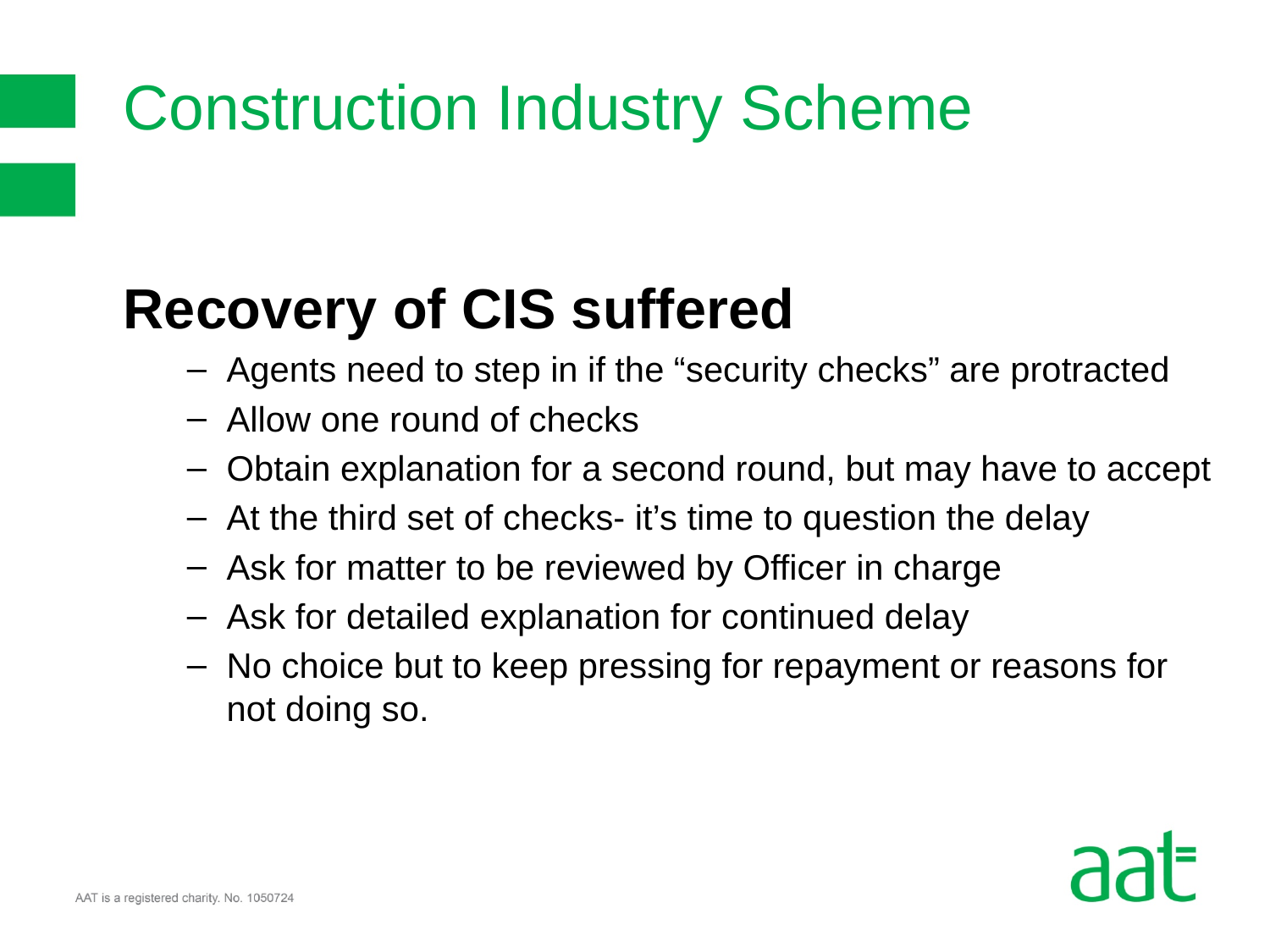

# Construction Industry Scheme
Recovery of CIS suffered
Agents need to step in if the “security checks” are protracted
Allow one round of checks
Obtain explanation for a second round, but may have to accept
At the third set of checks- it’s time to question the delay
Ask for matter to be reviewed by Officer in charge
Ask for detailed explanation for continued delay
No choice but to keep pressing for repayment or reasons for not doing so.